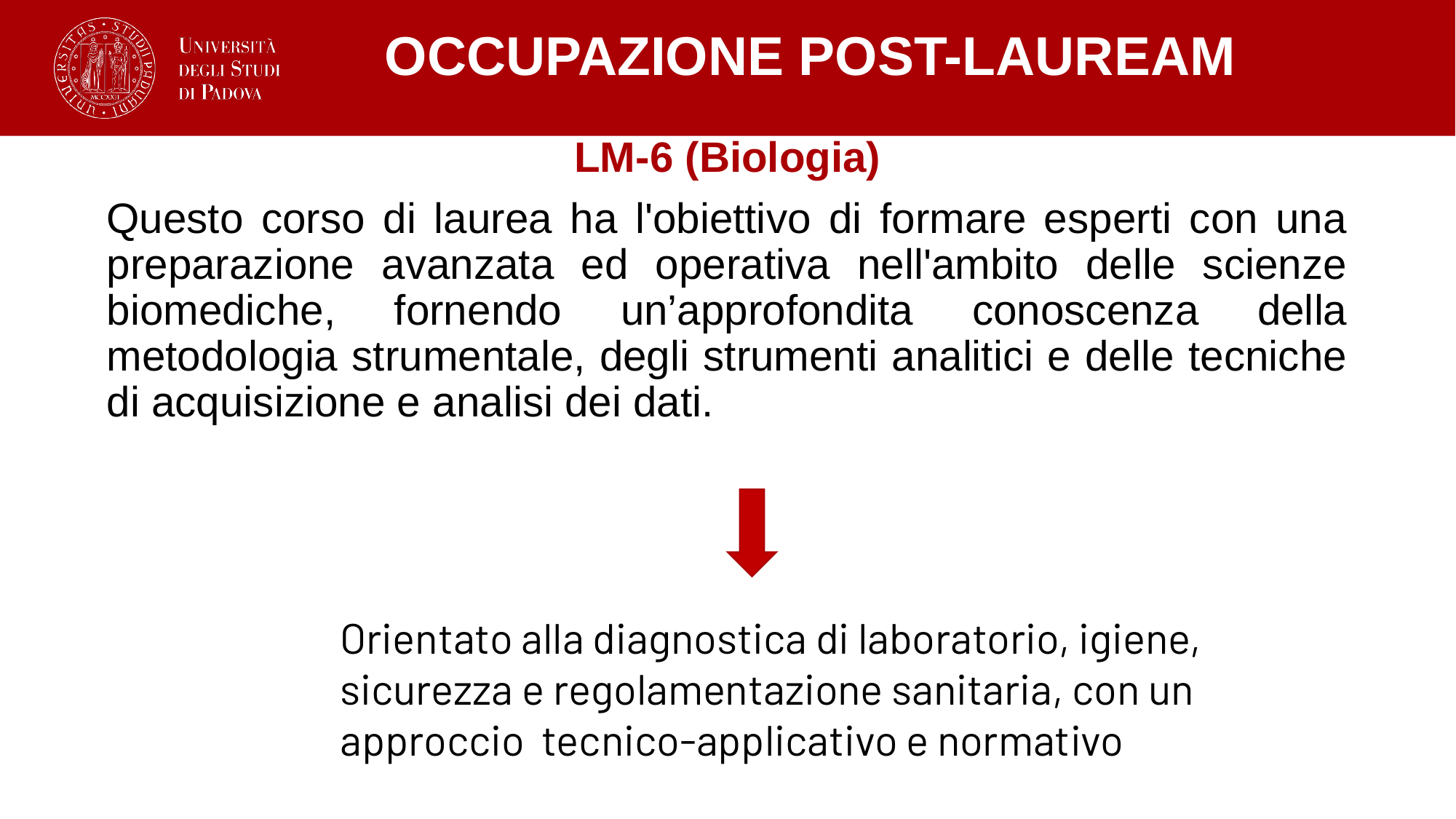

# OCCUPAZIONE POST-LAUREAM
LM-6 (Biologia)
Questo corso di laurea ha l'obiettivo di formare esperti con una preparazione avanzata ed operativa nell'ambito delle scienze biomediche, fornendo un’approfondita conoscenza della metodologia strumentale, degli strumenti analitici e delle tecniche di acquisizione e analisi dei dati.

Orientato alla diagnostica di laboratorio, igiene, sicurezza e regolamentazione sanitaria, con un approccio  tecnico-applicativo e normativo